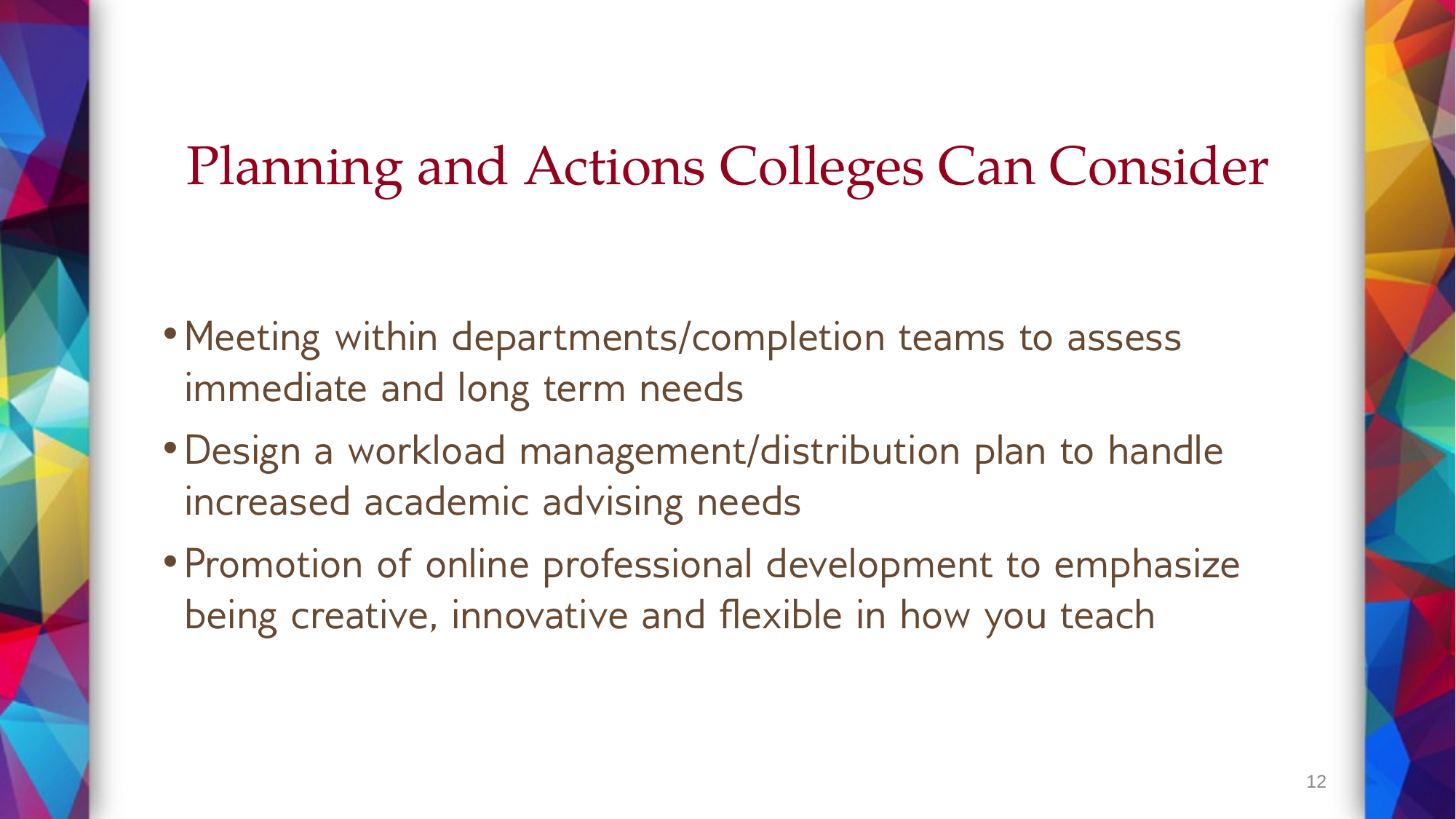

# Planning and Actions Colleges Can Consider
Meeting within departments/completion teams to assess immediate and long term needs
Design a workload management/distribution plan to handle increased academic advising needs
Promotion of online professional development to emphasize being creative, innovative and flexible in how you teach